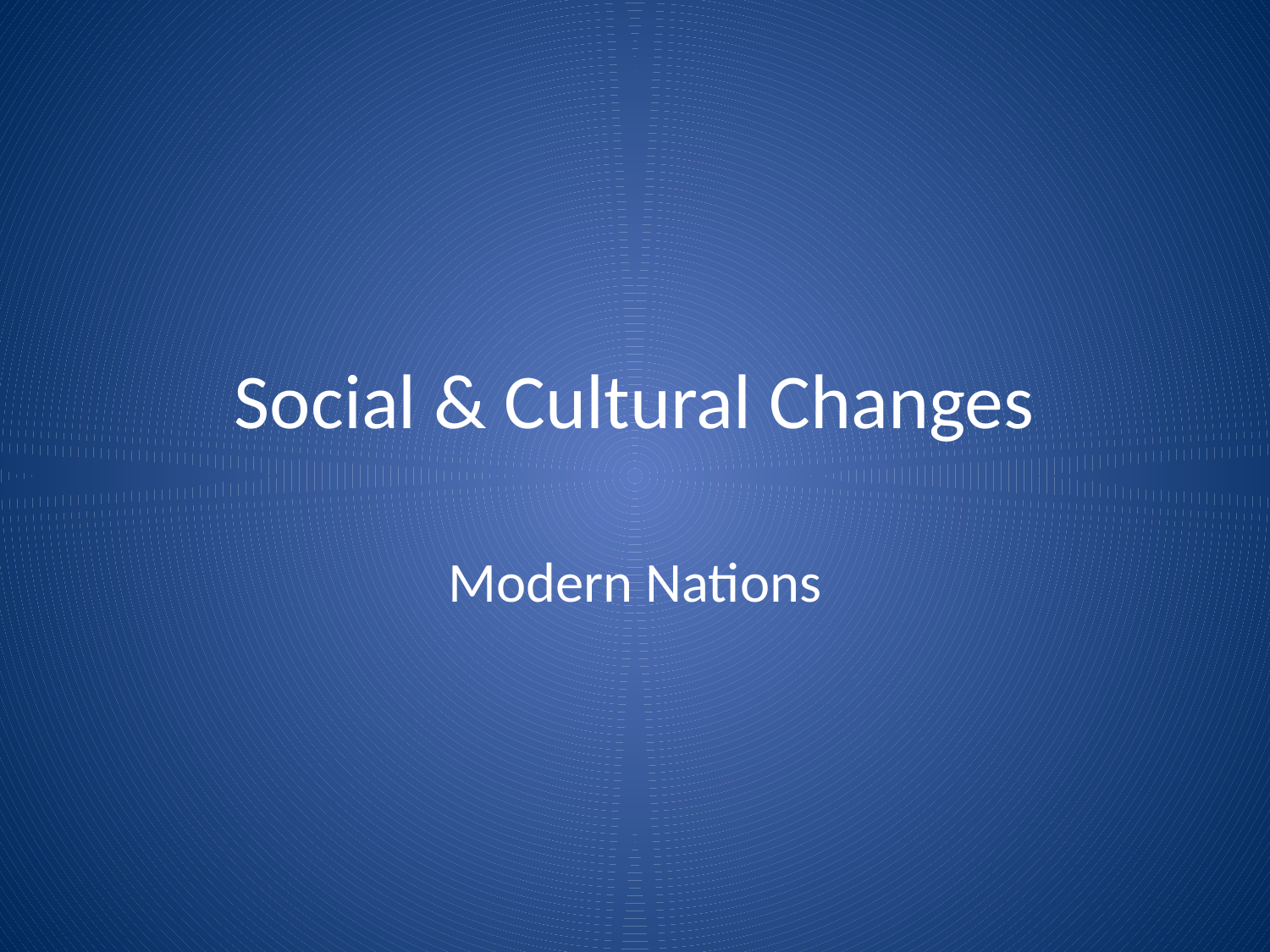

# Social & Cultural Changes
Modern Nations